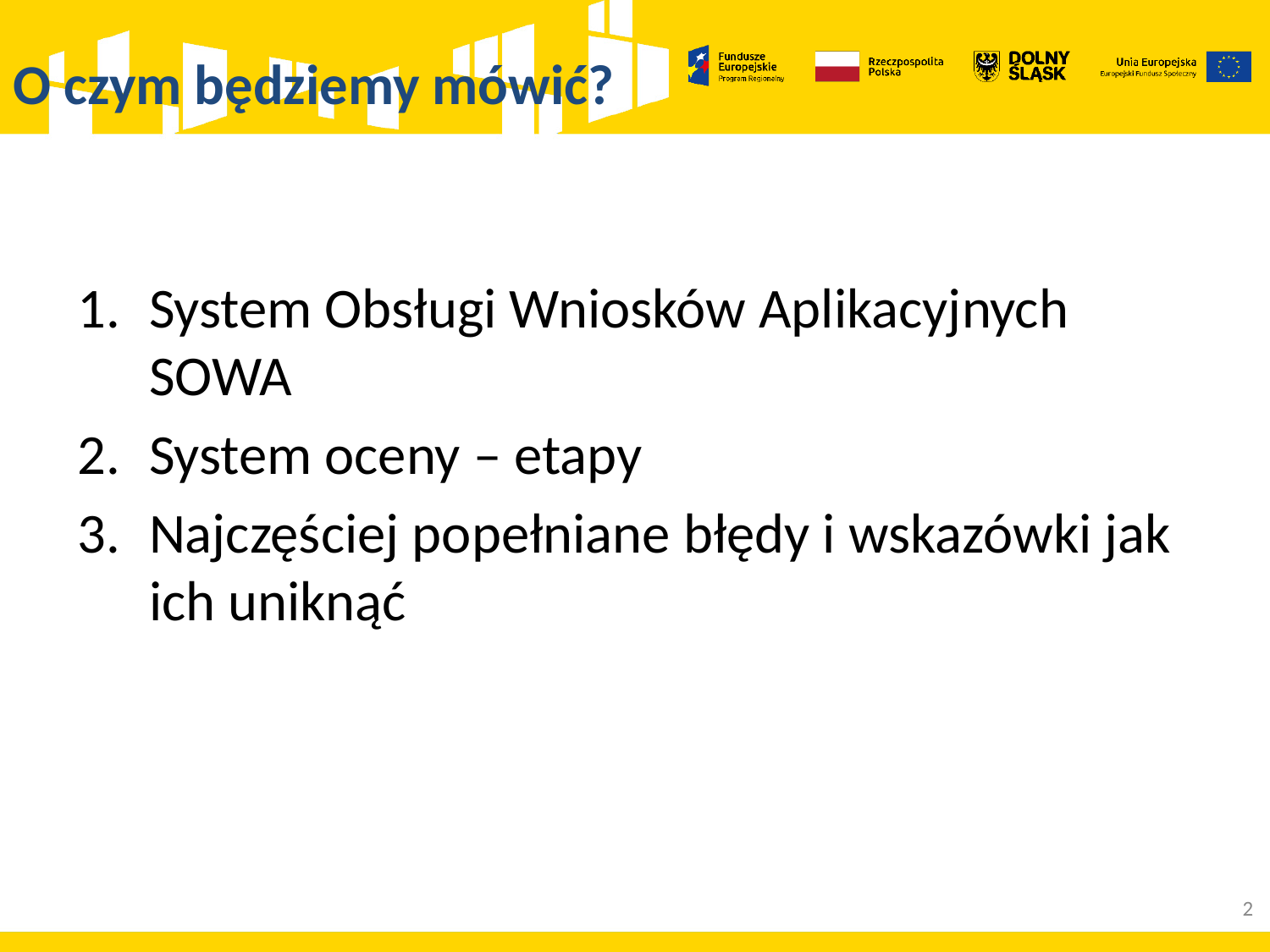

# O czym będziemy mówić?

System Obsługi Wniosków Aplikacyjnych SOWA
System oceny – etapy
Najczęściej popełniane błędy i wskazówki jak ich uniknąć
2